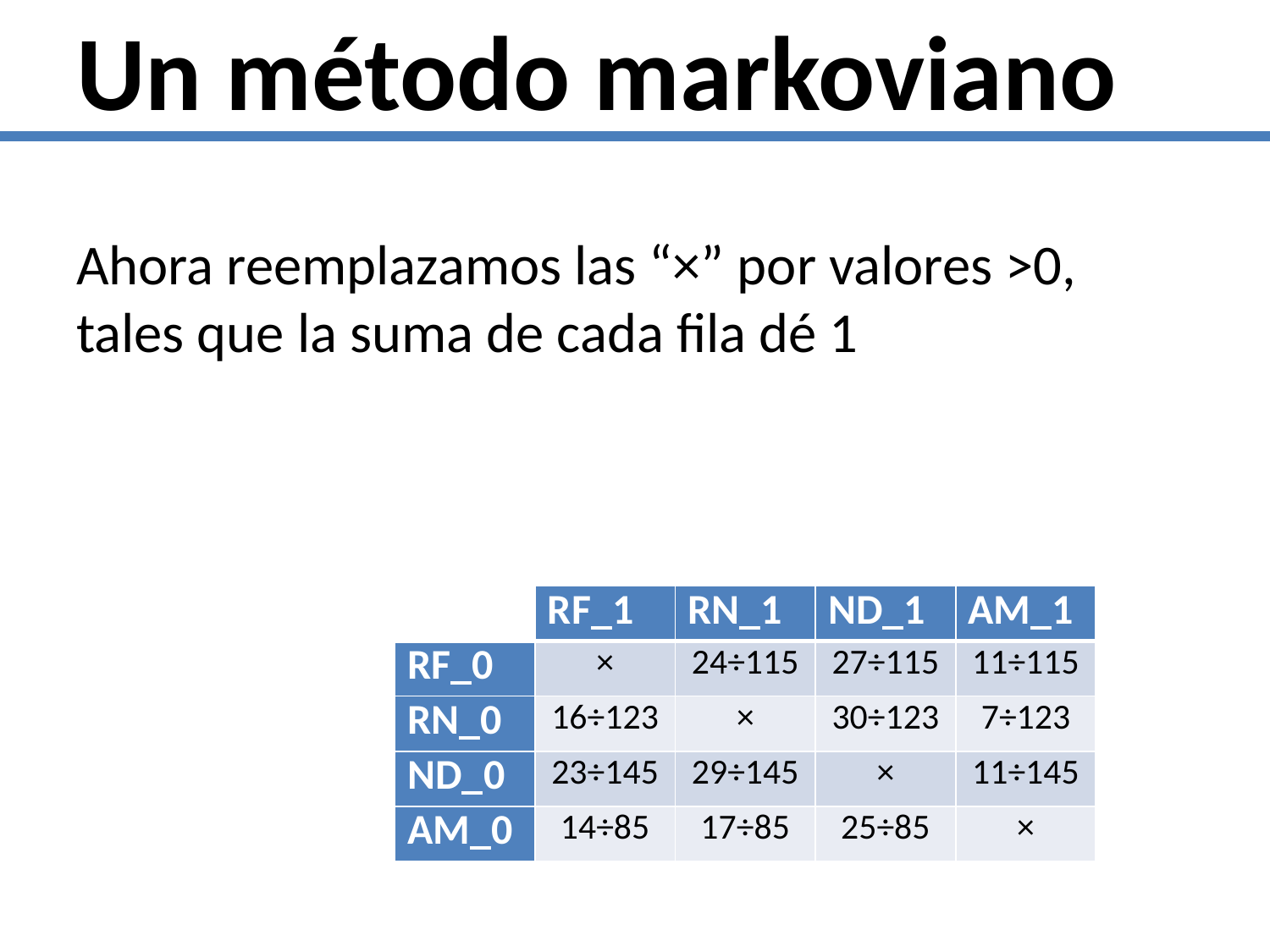

# Un método markoviano
Ahora reemplazamos las “×” por valores >0, tales que la suma de cada fila dé 1
|  | RF\_1 | RN\_1 | ND\_1 | AM\_1 |
| --- | --- | --- | --- | --- |
| RF\_0 | × | 24÷115 | 27÷115 | 11÷115 |
| RN\_0 | 16÷123 | × | 30÷123 | 7÷123 |
| ND\_0 | 23÷145 | 29÷145 | × | 11÷145 |
| AM\_0 | 14÷85 | 17÷85 | 25÷85 | × |